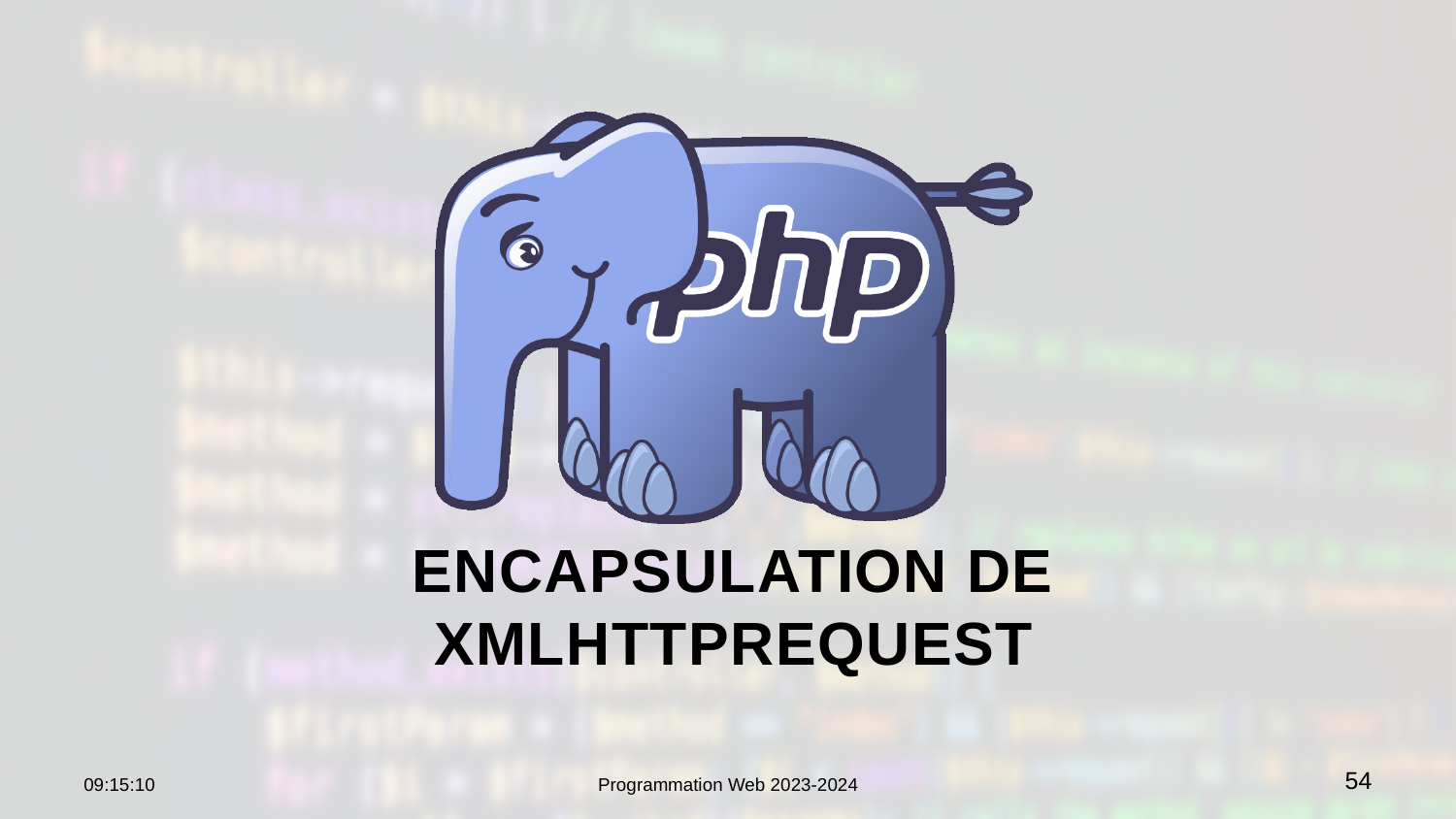

# Encapsulation de xmlHttpRequest
09:15:10
Programmation Web 2023-2024
54